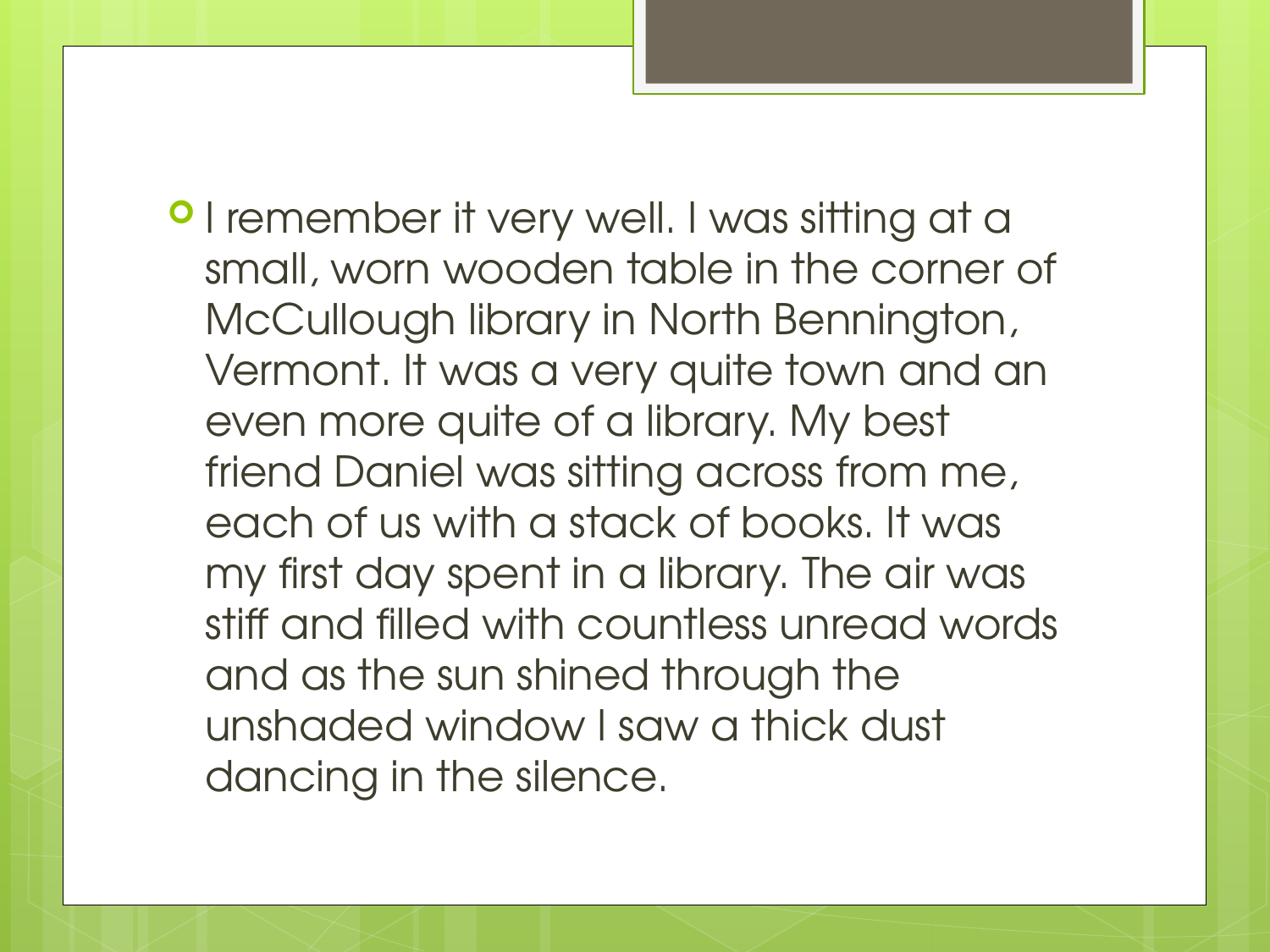

I remember it very well. I was sitting at a small, worn wooden table in the corner of McCullough library in North Bennington, Vermont. It was a very quite town and an even more quite of a library. My best friend Daniel was sitting across from me, each of us with a stack of books. It was my first day spent in a library. The air was stiff and filled with countless unread words and as the sun shined through the unshaded window I saw a thick dust dancing in the silence.